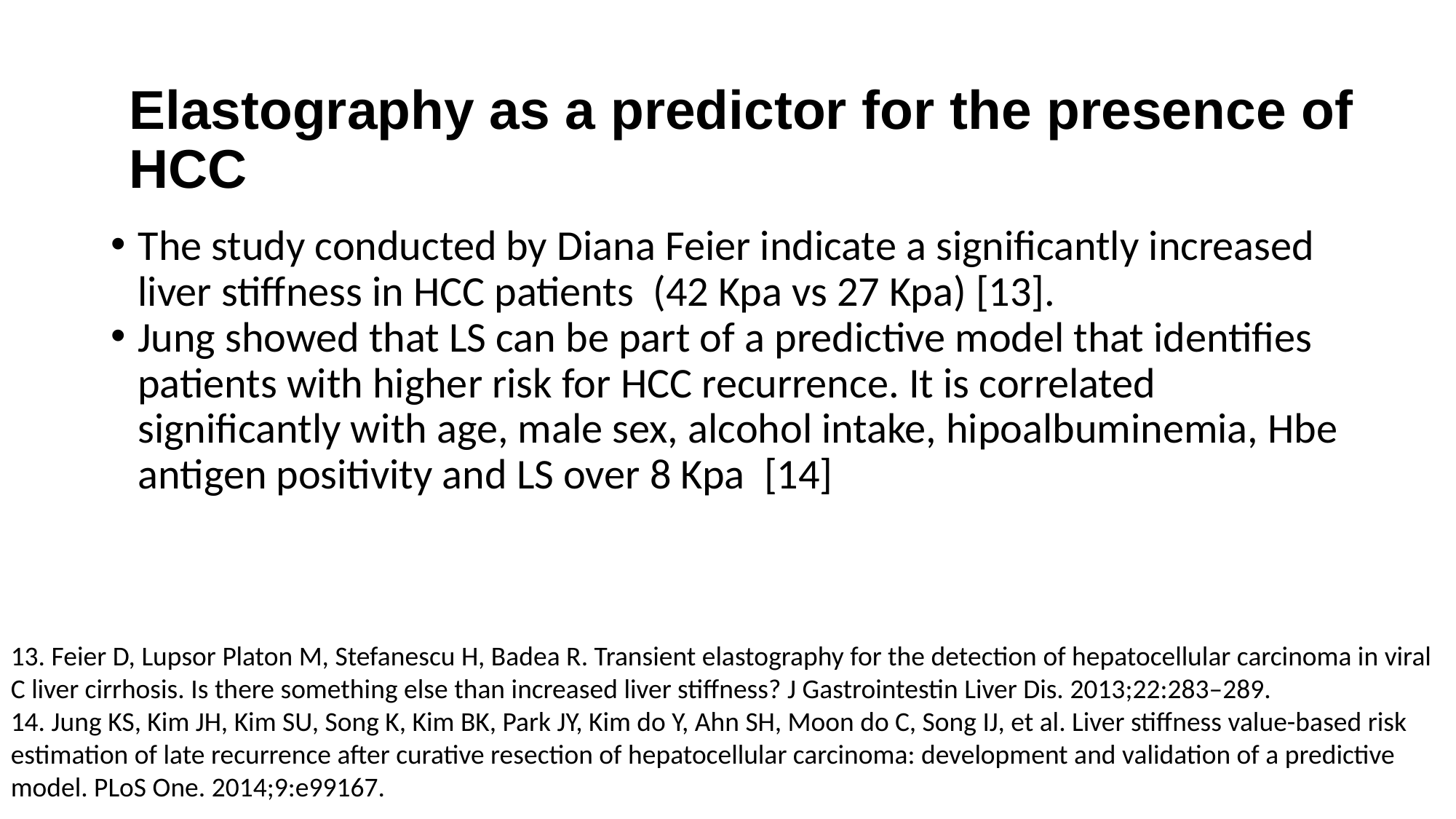

Elastography as a predictor for the presence of HCC
The study conducted by Diana Feier indicate a significantly increased liver stiffness in HCC patients  (42 Kpa vs 27 Kpa) [13].
Jung showed that LS can be part of a predictive model that identifies patients with higher risk for HCC recurrence. It is correlated significantly with age, male sex, alcohol intake, hipoalbuminemia, Hbe antigen positivity and LS over 8 Kpa  [14]
13. Feier D, Lupsor Platon M, Stefanescu H, Badea R. Transient elastography for the detection of hepatocellular carcinoma in viral C liver cirrhosis. Is there something else than increased liver stiffness? J Gastrointestin Liver Dis. 2013;22:283–289.
14. Jung KS, Kim JH, Kim SU, Song K, Kim BK, Park JY, Kim do Y, Ahn SH, Moon do C, Song IJ, et al. Liver stiffness value-based risk estimation of late recurrence after curative resection of hepatocellular carcinoma: development and validation of a predictive model. PLoS One. 2014;9:e99167.